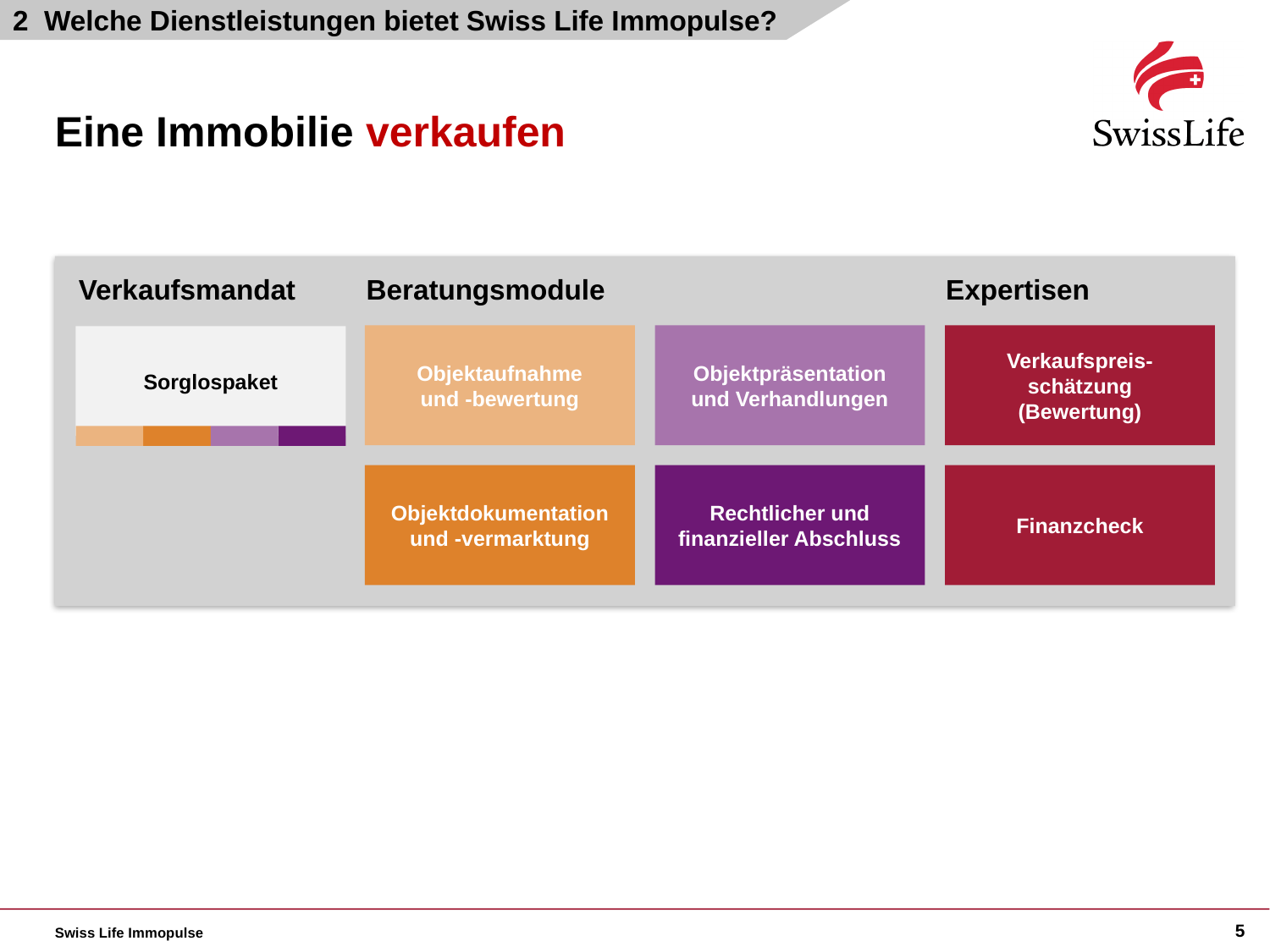

2  Welche Dienstleistungen bietet Swiss Life Immopulse?

Eine Immobilie verkaufen

Verkaufsmandat
Beratungsmodule
Expertisen
Objektaufnahme
und -bewertung
Objektpräsentation
und Verhandlungen
Verkaufspreis-
schätzung
(Bewertung)
Sorglospaket

Objektdokumentation
und -vermarktung
Rechtlicher und
finanzieller Abschluss
Finanzcheck
Swiss Life Immopulse
5